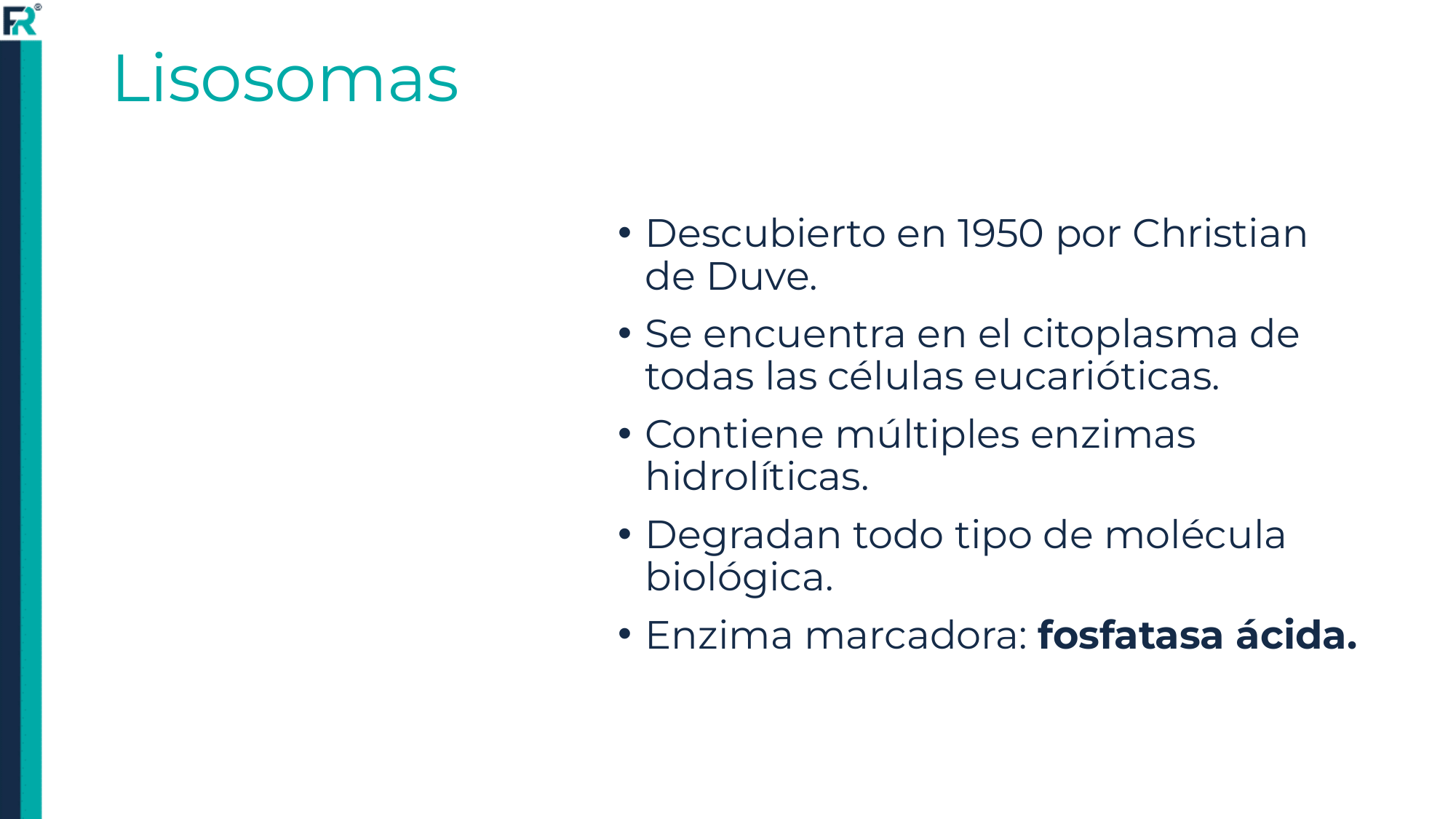

# Lisosomas
Descubierto en 1950 por Christian de Duve.
Se encuentra en el citoplasma de todas las células eucarióticas.
Contiene múltiples enzimas hidrolíticas.
Degradan todo tipo de molécula biológica.
Enzima marcadora: fosfatasa ácida.